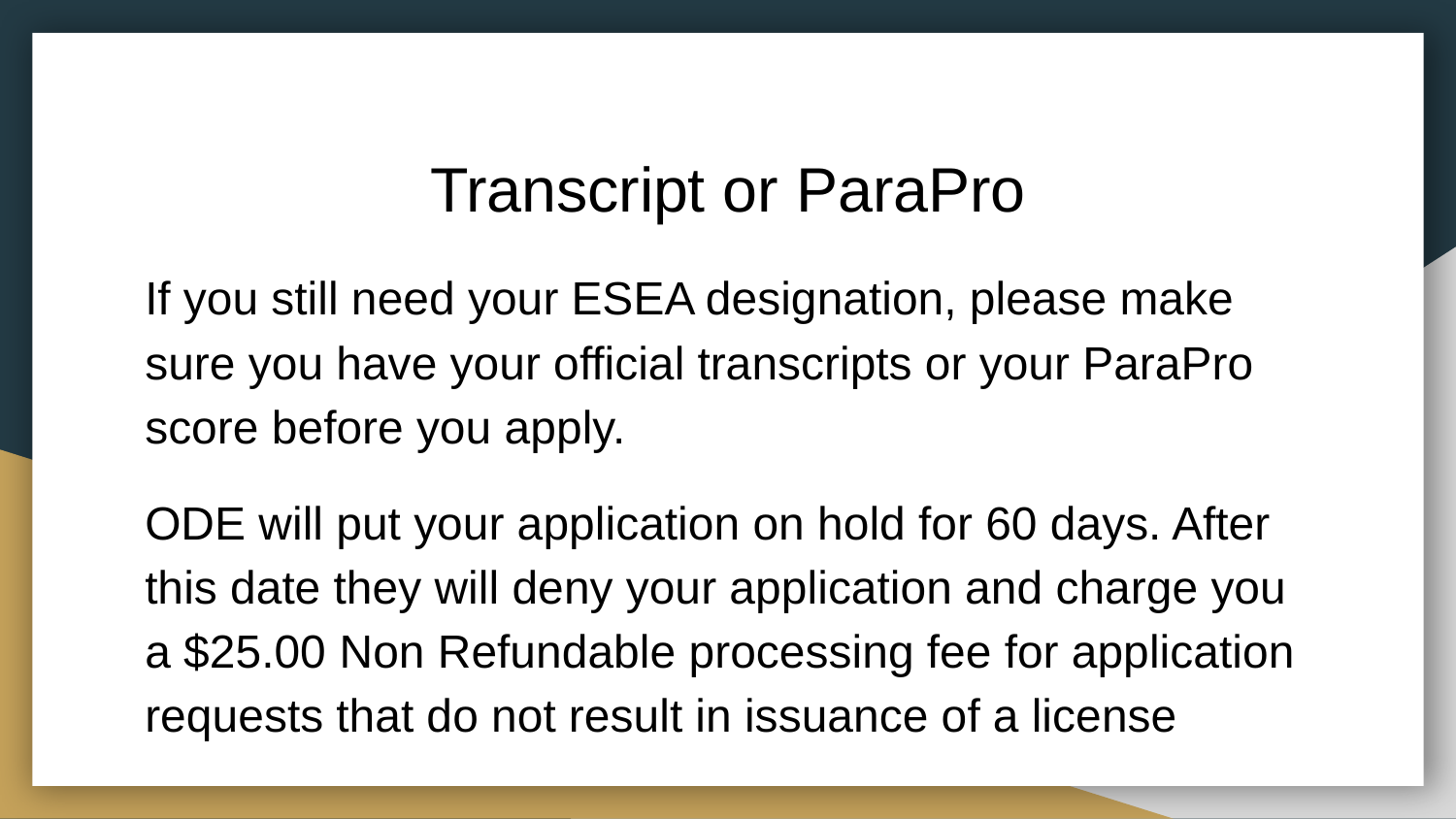

# Transcript or ParaPro
If you still need your ESEA designation, please make sure you have your official transcripts or your ParaPro score before you apply.
ODE will put your application on hold for 60 days. After this date they will deny your application and charge you a $25.00 Non Refundable processing fee for application requests that do not result in issuance of a license